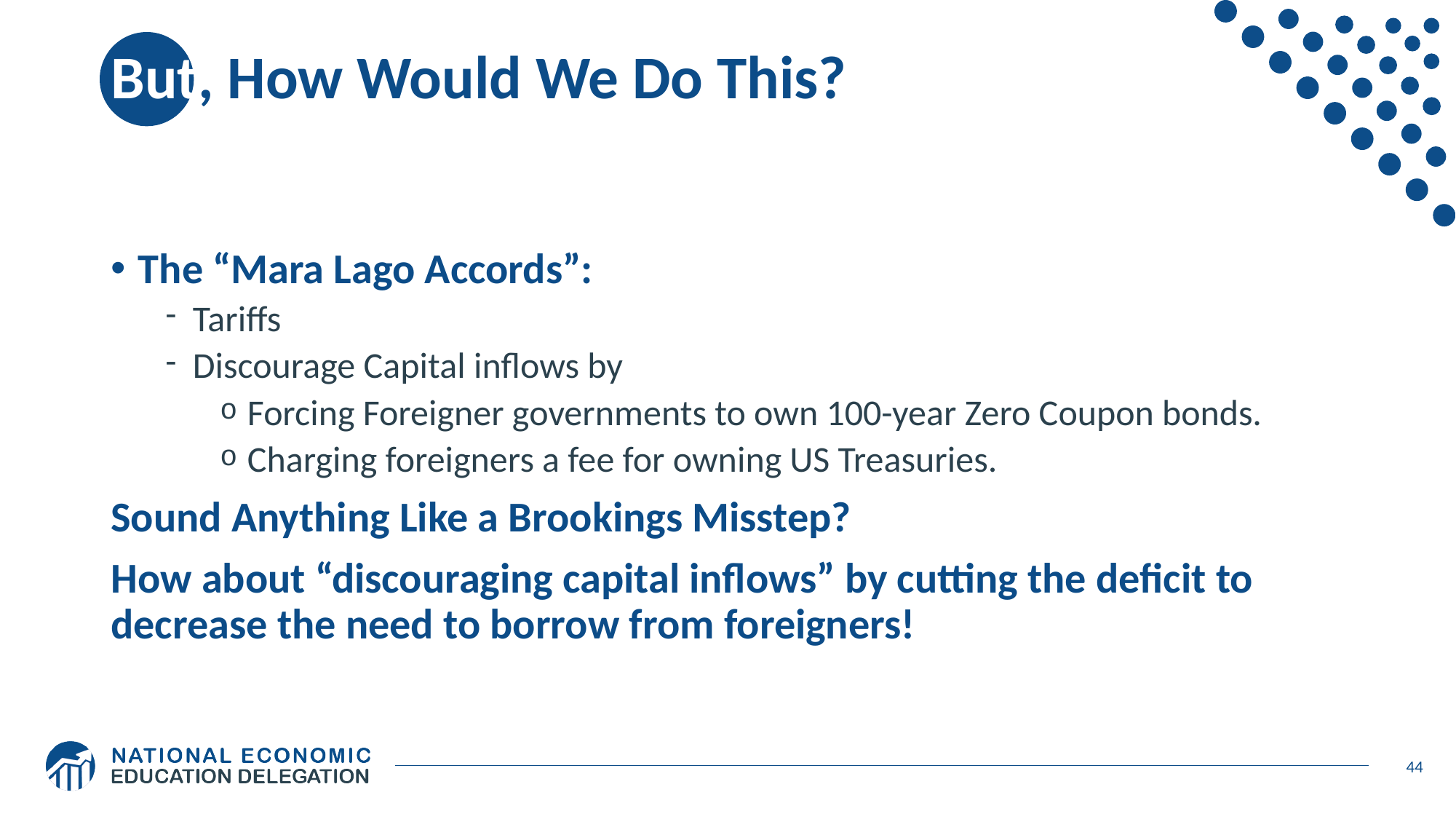

# But, How Would We Do This?
The “Mara Lago Accords”:
Tariffs
Discourage Capital inflows by
Forcing Foreigner governments to own 100-year Zero Coupon bonds.
Charging foreigners a fee for owning US Treasuries.
Sound Anything Like a Brookings Misstep?
How about “discouraging capital inflows” by cutting the deficit to decrease the need to borrow from foreigners!
44